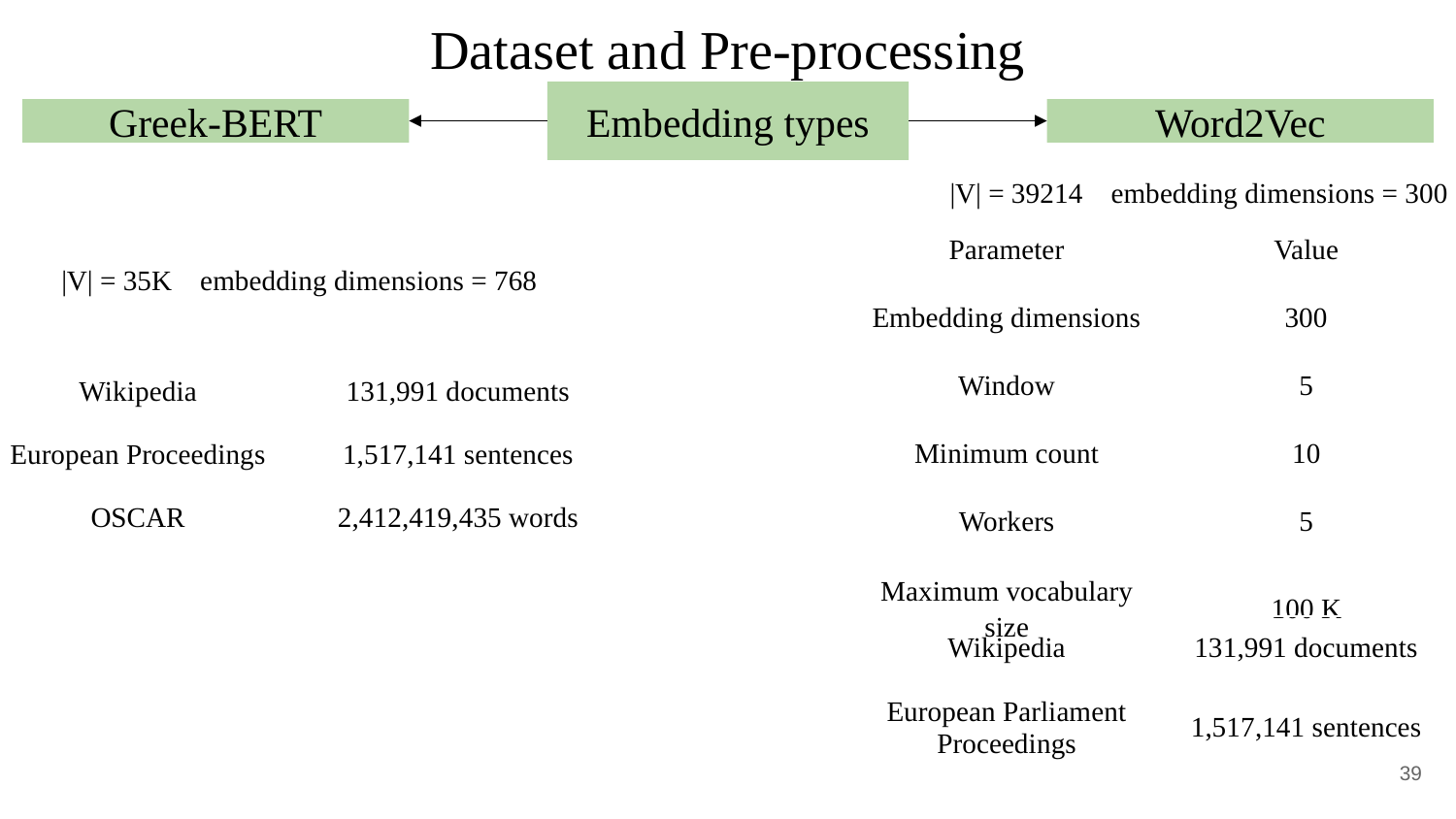

Dataset and Pre-processing
Embedding types
Word2Vec
Greek-BERT
|V| = 39214    embedding dimensions = 300
| Parameter | Value |
| --- | --- |
| Embedding dimensions | 300 |
| Window | 5 |
| Minimum count | 10 |
| Workers | 5 |
| Maximum vocabulary size | 100 K |
|V| = 35K    embedding dimensions = 768
| Wikipedia | 131,991 documents |
| --- | --- |
| European Proceedings | 1,517,141 sentences |
| OSCAR | 2,412,419,435 words |
| Wikipedia | 131,991 documents |
| --- | --- |
| European Parliament Proceedings | 1,517,141 sentences |
39